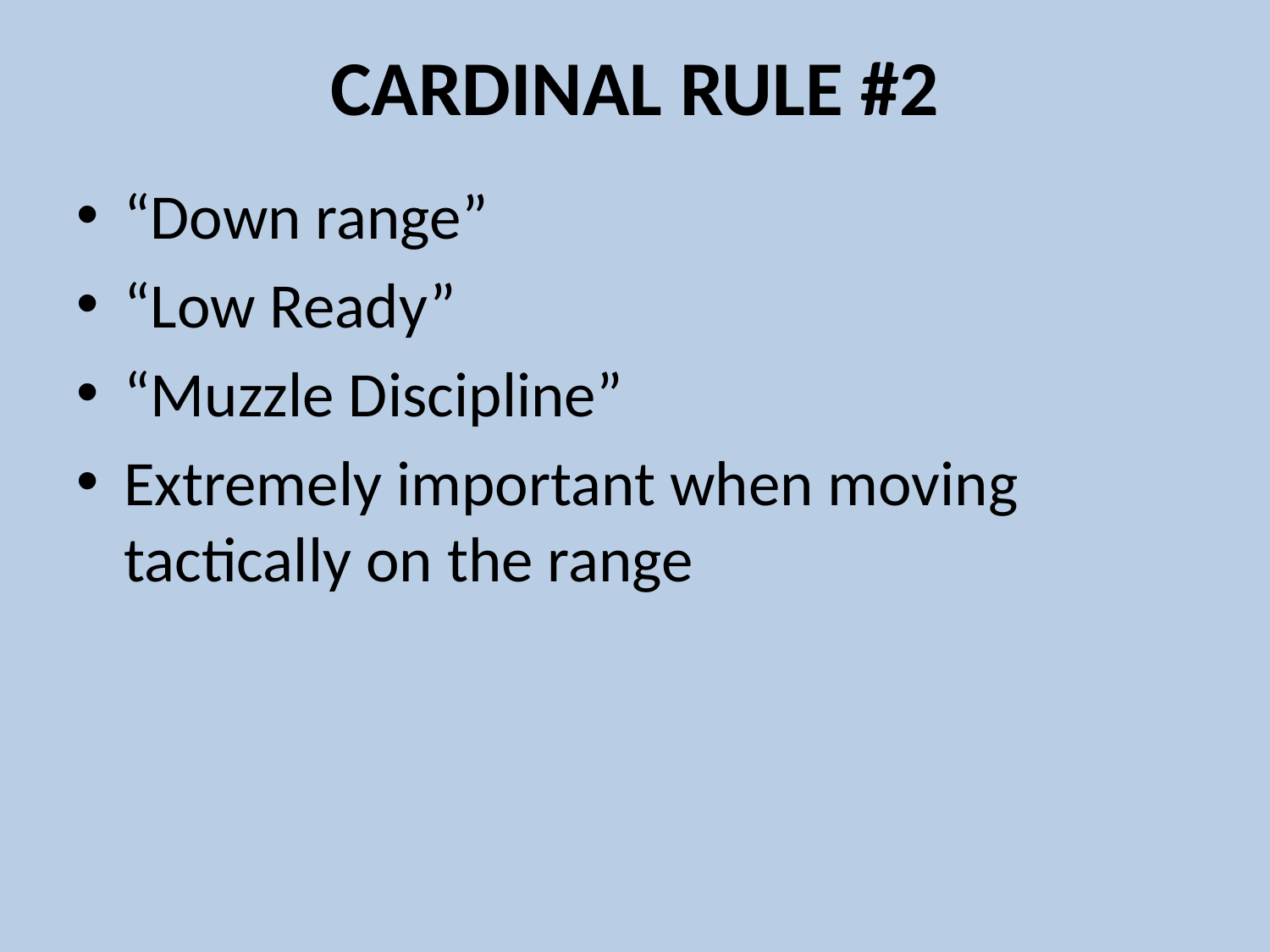

# CARDINAL RULE #2
“Down range”
“Low Ready”
“Muzzle Discipline”
Extremely important when moving tactically on the range